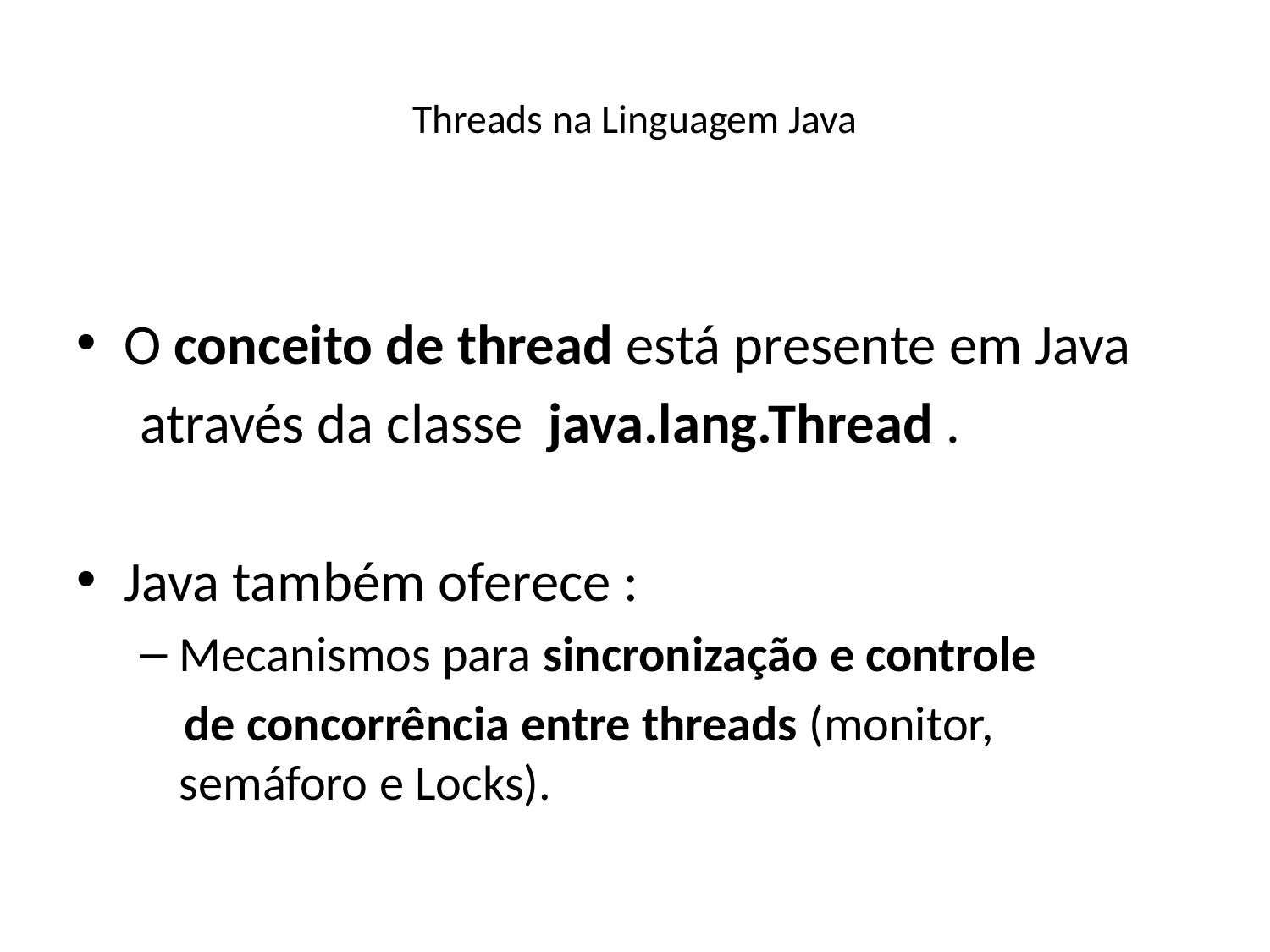

# Threads na Linguagem Java

O conceito de thread está presente em Java
     através da classe  java.lang.Thread .

Java também oferece :
Mecanismos para sincronização e controle
    de concorrência entre threads (monitor, semáforo e Locks).